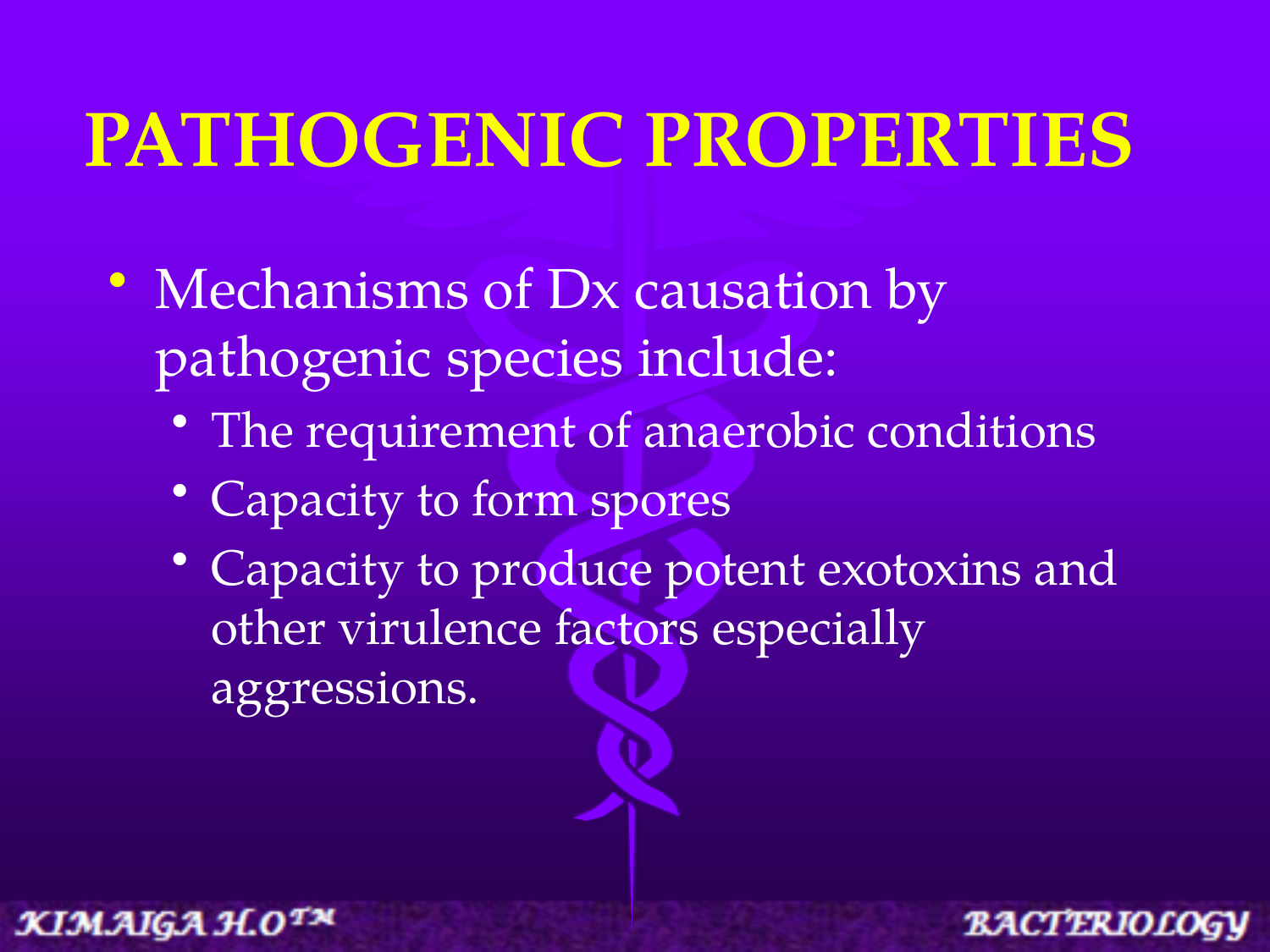

# PATHOGENIC PROPERTIES
Mechanisms of Dx causation by pathogenic species include:
The requirement of anaerobic conditions
Capacity to form spores
Capacity to produce potent exotoxins and other virulence factors especially aggressions.